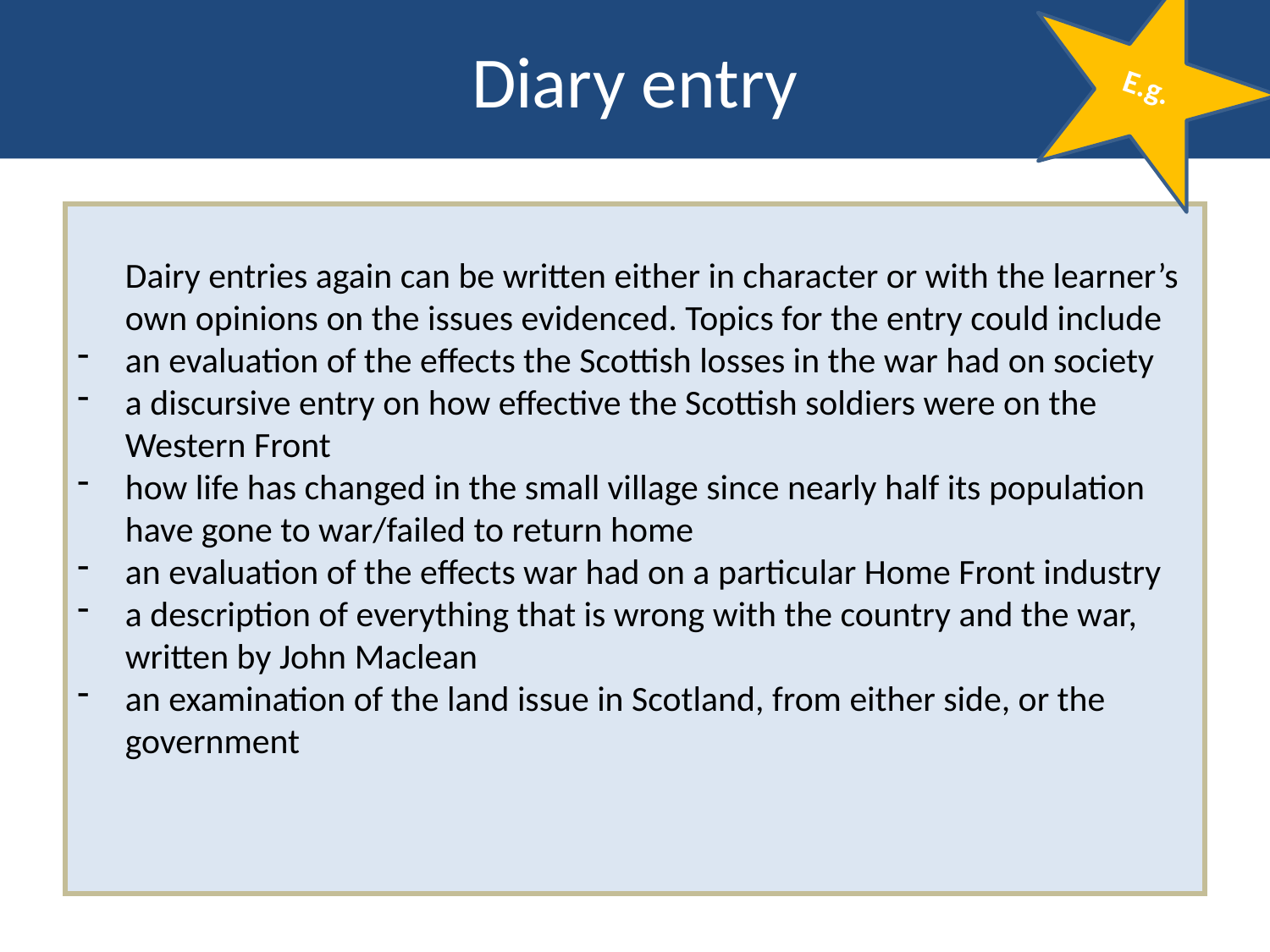

Diary entry

E.g.

	Dairy entries again can be written either in character or with the learner’s own opinions on the issues evidenced. Topics for the entry could include
an evaluation of the effects the Scottish losses in the war had on society
a discursive entry on how effective the Scottish soldiers were on the Western Front
how life has changed in the small village since nearly half its population have gone to war/failed to return home
an evaluation of the effects war had on a particular Home Front industry
a description of everything that is wrong with the country and the war, written by John Maclean
an examination of the land issue in Scotland, from either side, or the government